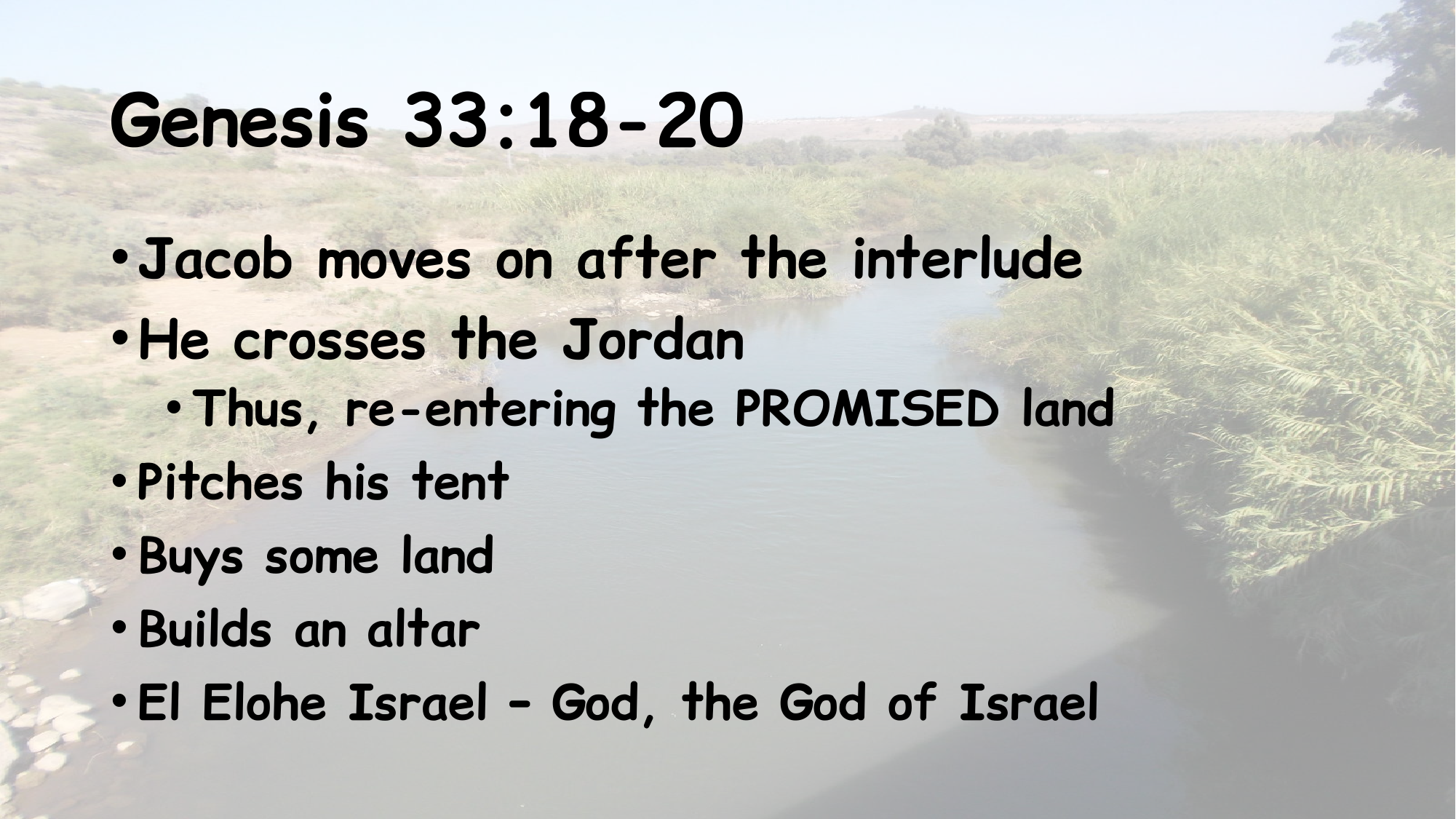

# Genesis 33:18-20
Jacob moves on after the interlude
He crosses the Jordan
Thus, re-entering the PROMISED land
Pitches his tent
Buys some land
Builds an altar
El Elohe Israel – God, the God of Israel